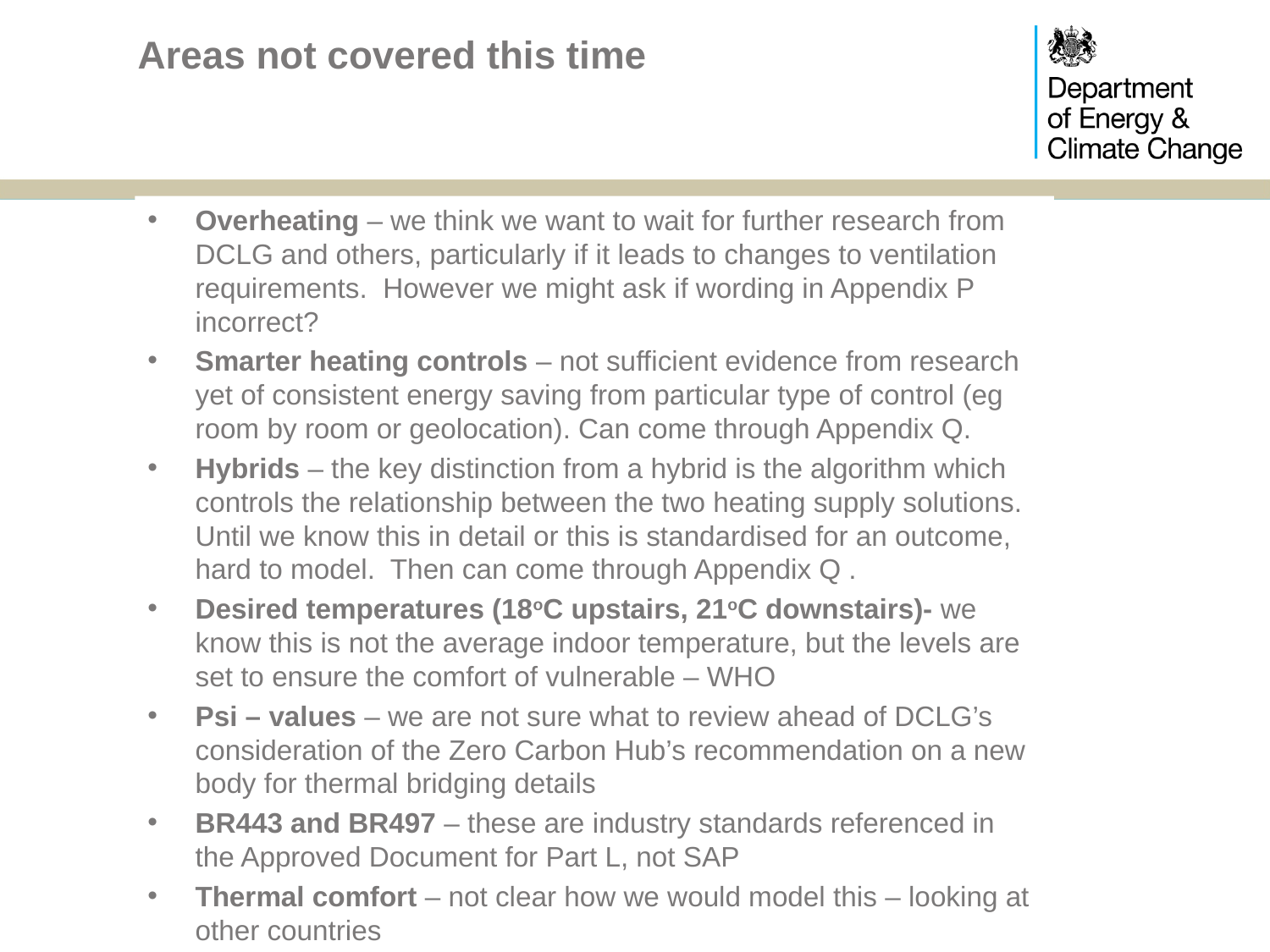

# Areas not covered this time
Overheating – we think we want to wait for further research from DCLG and others, particularly if it leads to changes to ventilation requirements.  However we might ask if wording in Appendix P incorrect?
Smarter heating controls – not sufficient evidence from research yet of consistent energy saving from particular type of control (eg room by room or geolocation). Can come through Appendix Q.
Hybrids – the key distinction from a hybrid is the algorithm which controls the relationship between the two heating supply solutions.  Until we know this in detail or this is standardised for an outcome, hard to model.  Then can come through Appendix Q .
Desired temperatures (18oC upstairs, 21oC downstairs)- we know this is not the average indoor temperature, but the levels are set to ensure the comfort of vulnerable – WHO
Psi – values – we are not sure what to review ahead of DCLG’s consideration of the Zero Carbon Hub’s recommendation on a new body for thermal bridging details
BR443 and BR497 – these are industry standards referenced in the Approved Document for Part L, not SAP
Thermal comfort – not clear how we would model this – looking at other countries